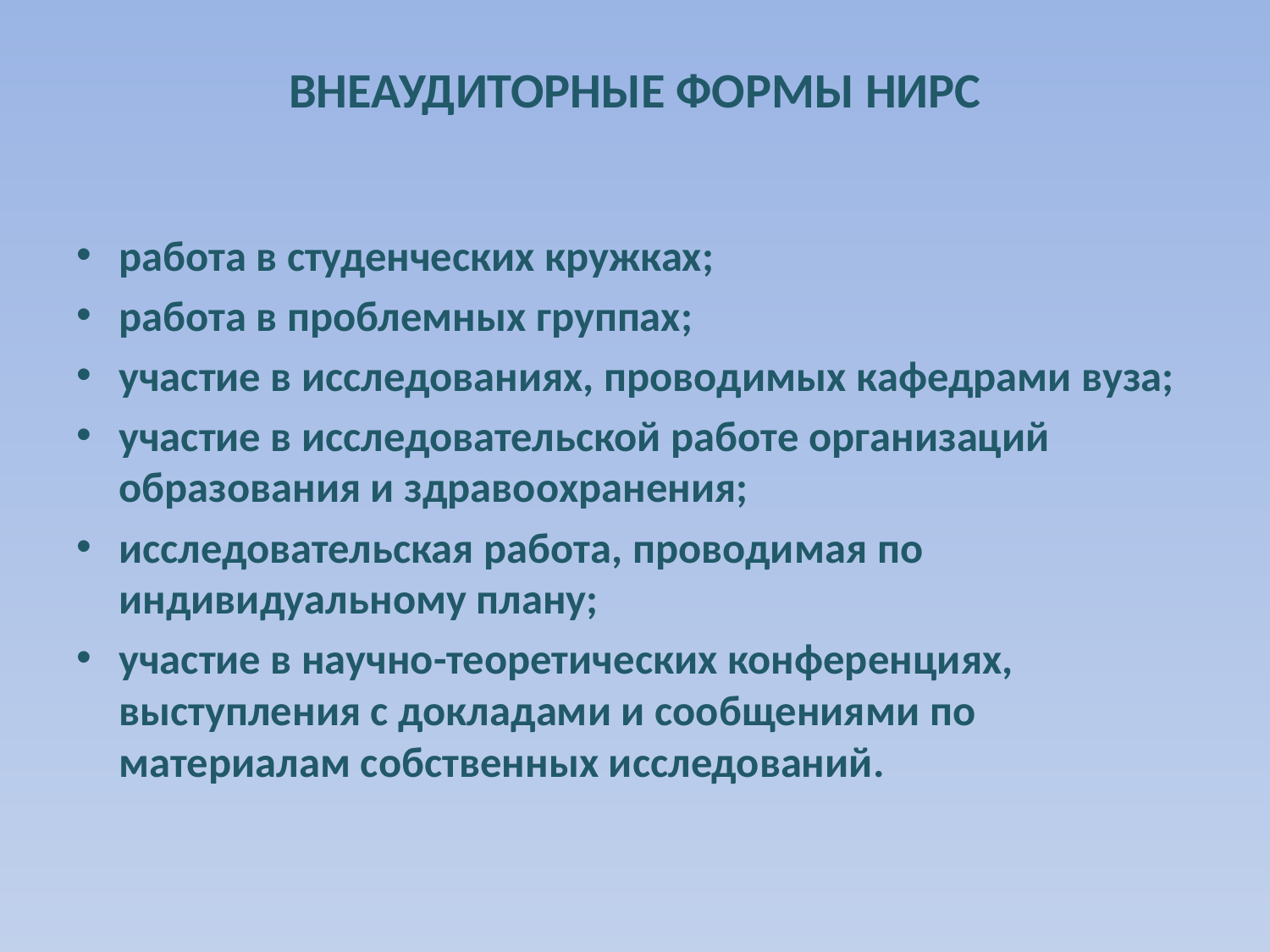

# ВНЕАУДИТОРНЫЕ ФОРМЫ НИРС
работа в студенческих кружках;
работа в проблемных группах;
участие в исследованиях, проводимых кафедрами вуза;
участие в исследовательской работе организаций образования и здравоохранения;
исследовательская работа, проводимая по индивидуальному плану;
участие в научно-теоретических конференциях, выступления с докладами и сообщениями по материалам собственных исследований.